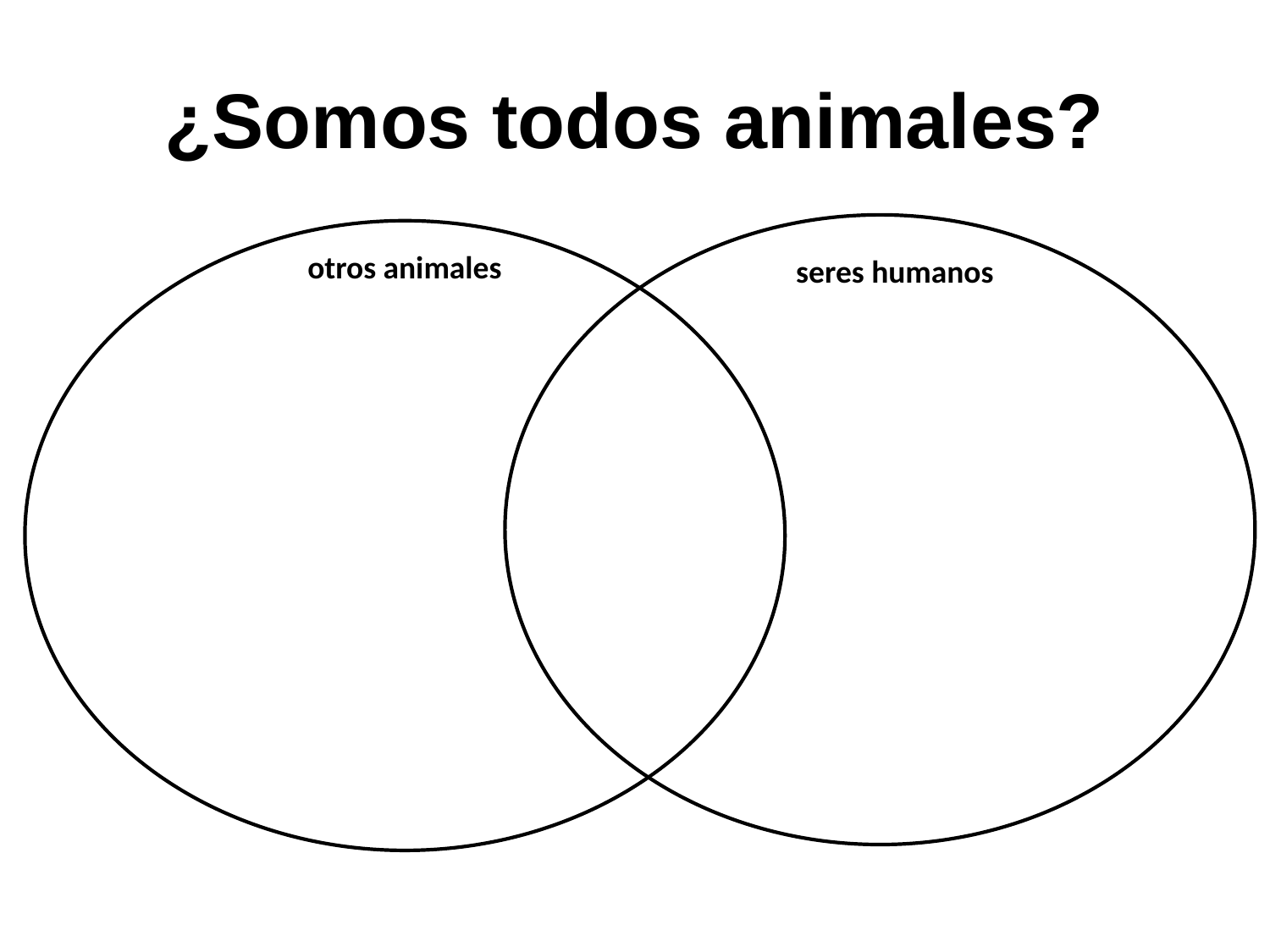

# ¿Somos todos animales?

otros animales
seres humanos